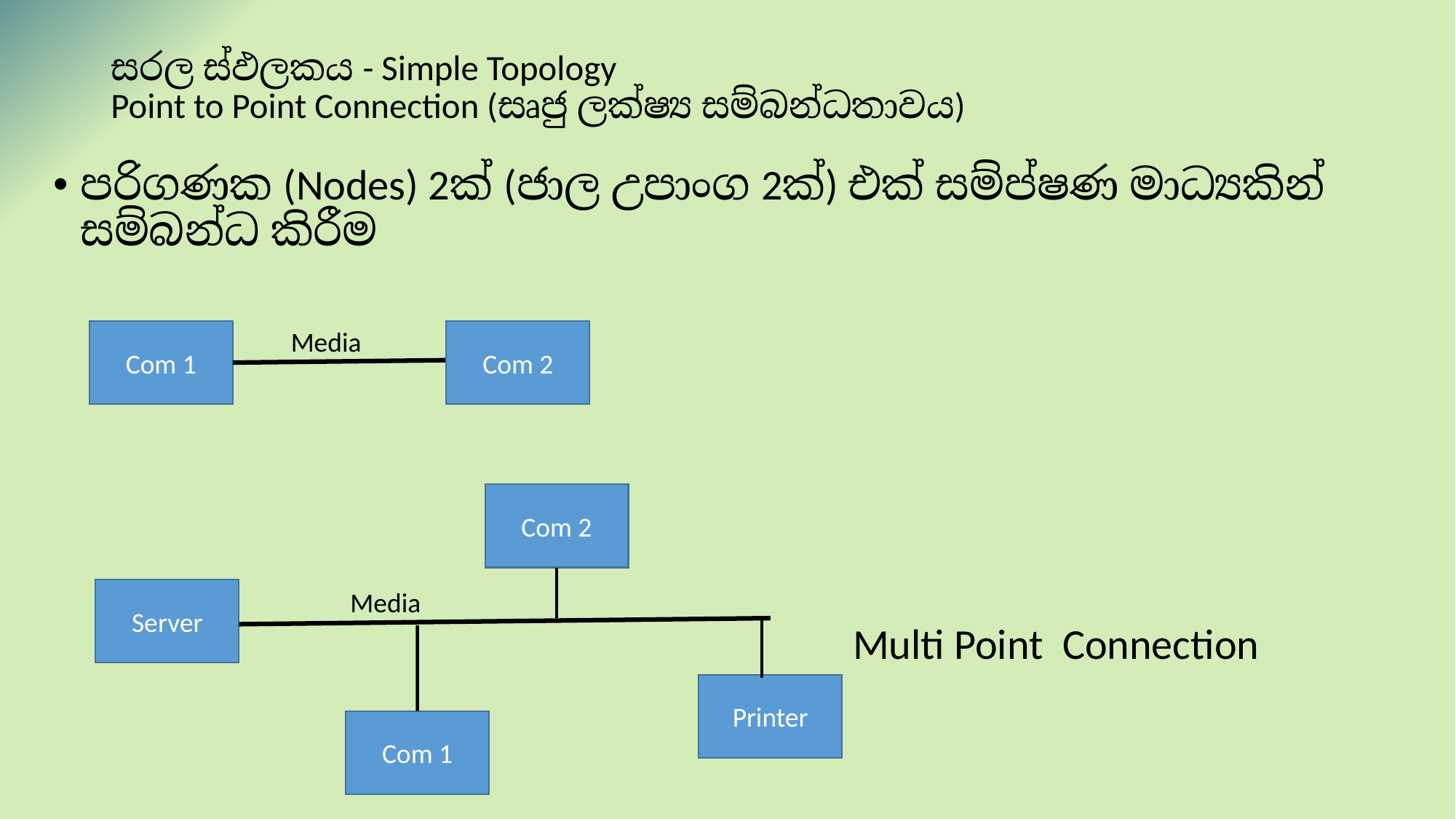

# සරල ස්ඵලකය - Simple Topology Point to Point Connection (සෘජු ලක්ෂ්‍ය සම්බන්ධතාවය)
පරිගණක (Nodes) 2ක් (ජාල උපාංග 2ක්) එක් සම්ප්‍රේෂණ මාධ්‍යකින් සම්බන්ධ කිරීම
Media
Com 1
Com 2
Com 2
Media
Server
Multi Point  Connection
Printer
Com 1